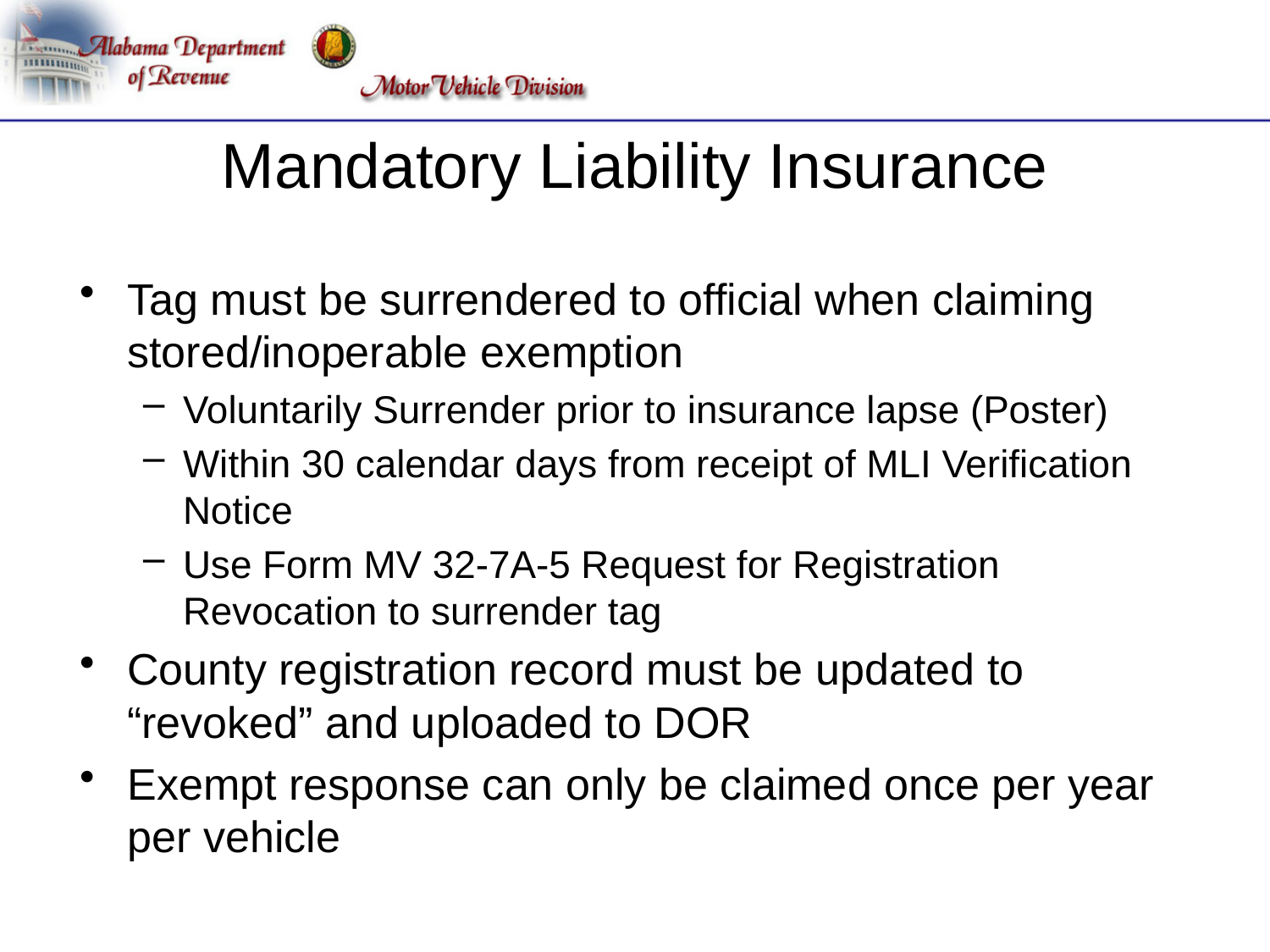

# Mandatory Liability Insurance
Tag must be surrendered to official when claiming stored/inoperable exemption
Voluntarily Surrender prior to insurance lapse (Poster)
Within 30 calendar days from receipt of MLI Verification Notice
Use Form MV 32-7A-5 Request for Registration Revocation to surrender tag
County registration record must be updated to “revoked” and uploaded to DOR
Exempt response can only be claimed once per year per vehicle